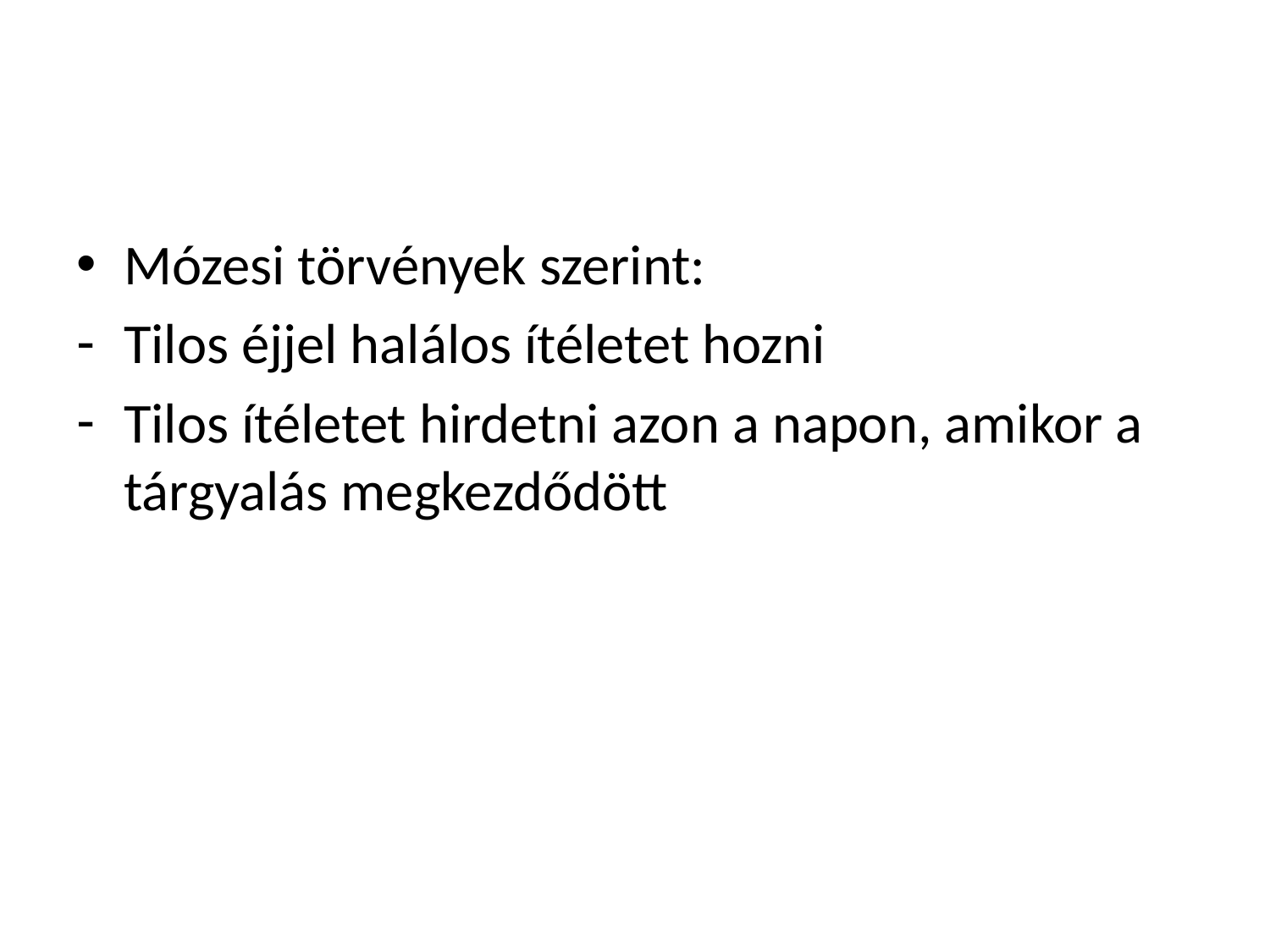

#
Mózesi törvények szerint:
Tilos éjjel halálos ítéletet hozni
Tilos ítéletet hirdetni azon a napon, amikor a tárgyalás megkezdődött